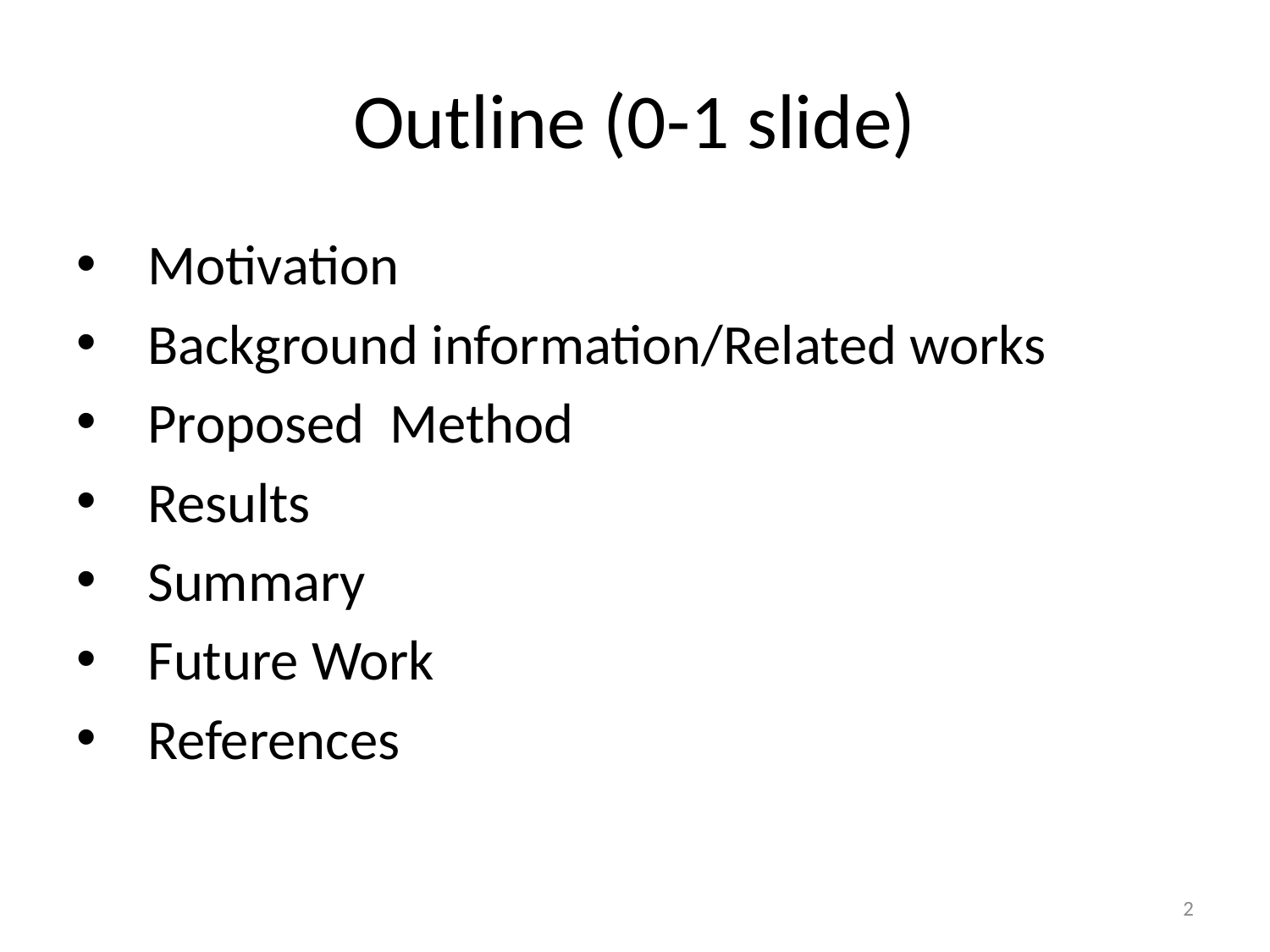

# Outline (0-1 slide)
Motivation
Background information/Related works
Proposed  Method
Results
Summary
Future Work
References

2